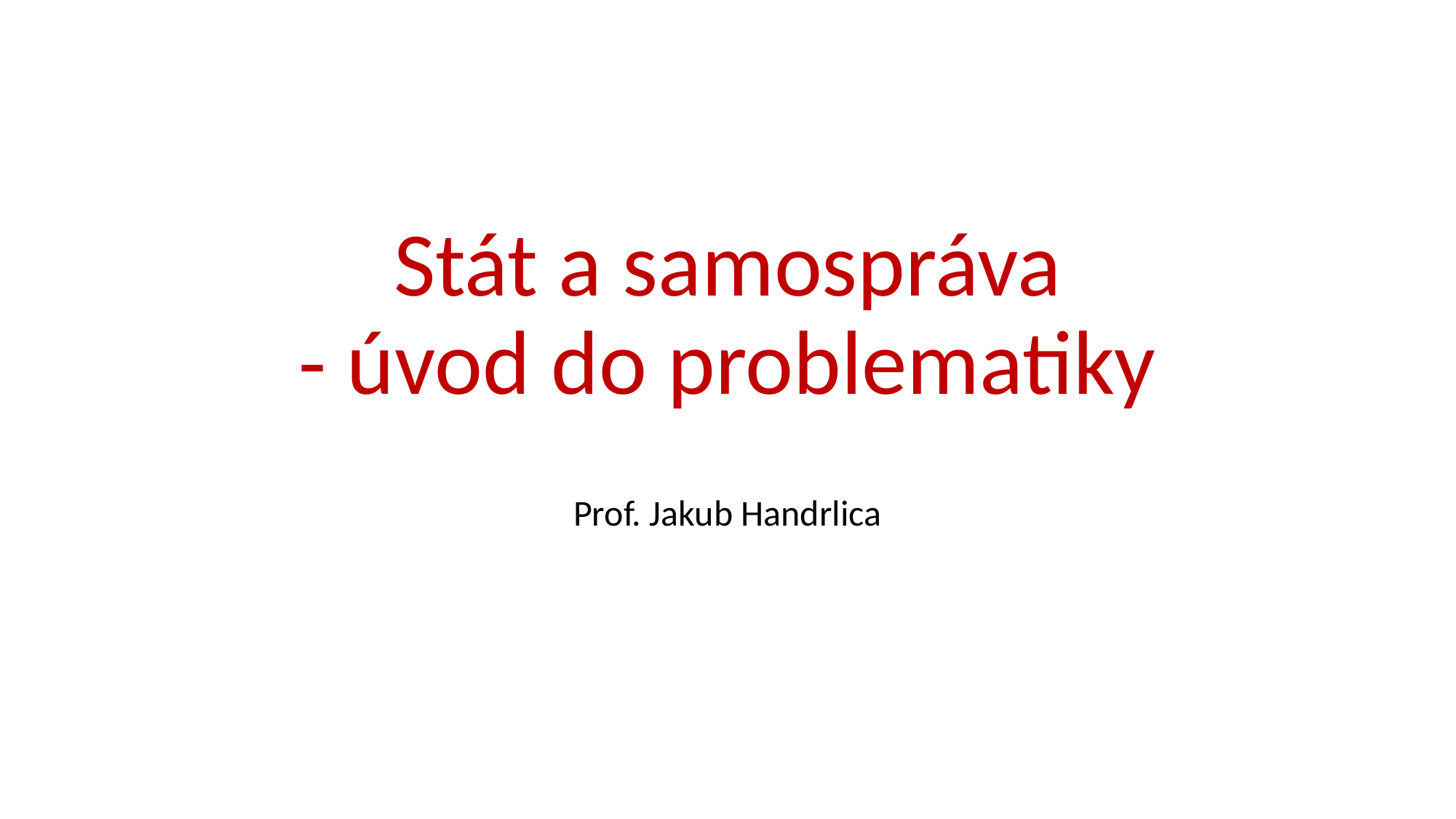

# Stát a samospráva - úvod do problematiky

Prof. Jakub Handrlica